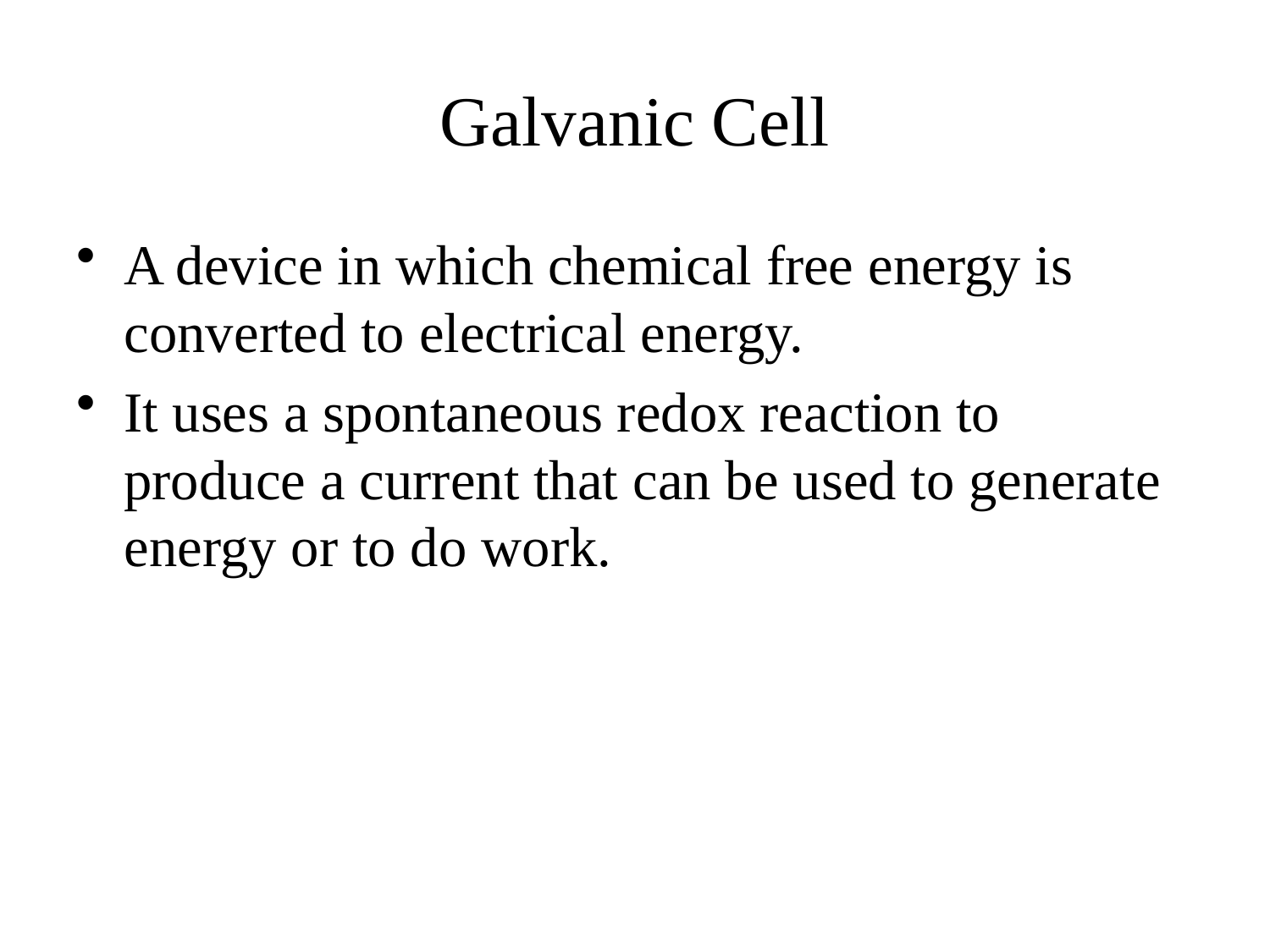

# Galvanic Cell
A device in which chemical free energy is converted to electrical energy.
It uses a spontaneous redox reaction to produce a current that can be used to generate energy or to do work.